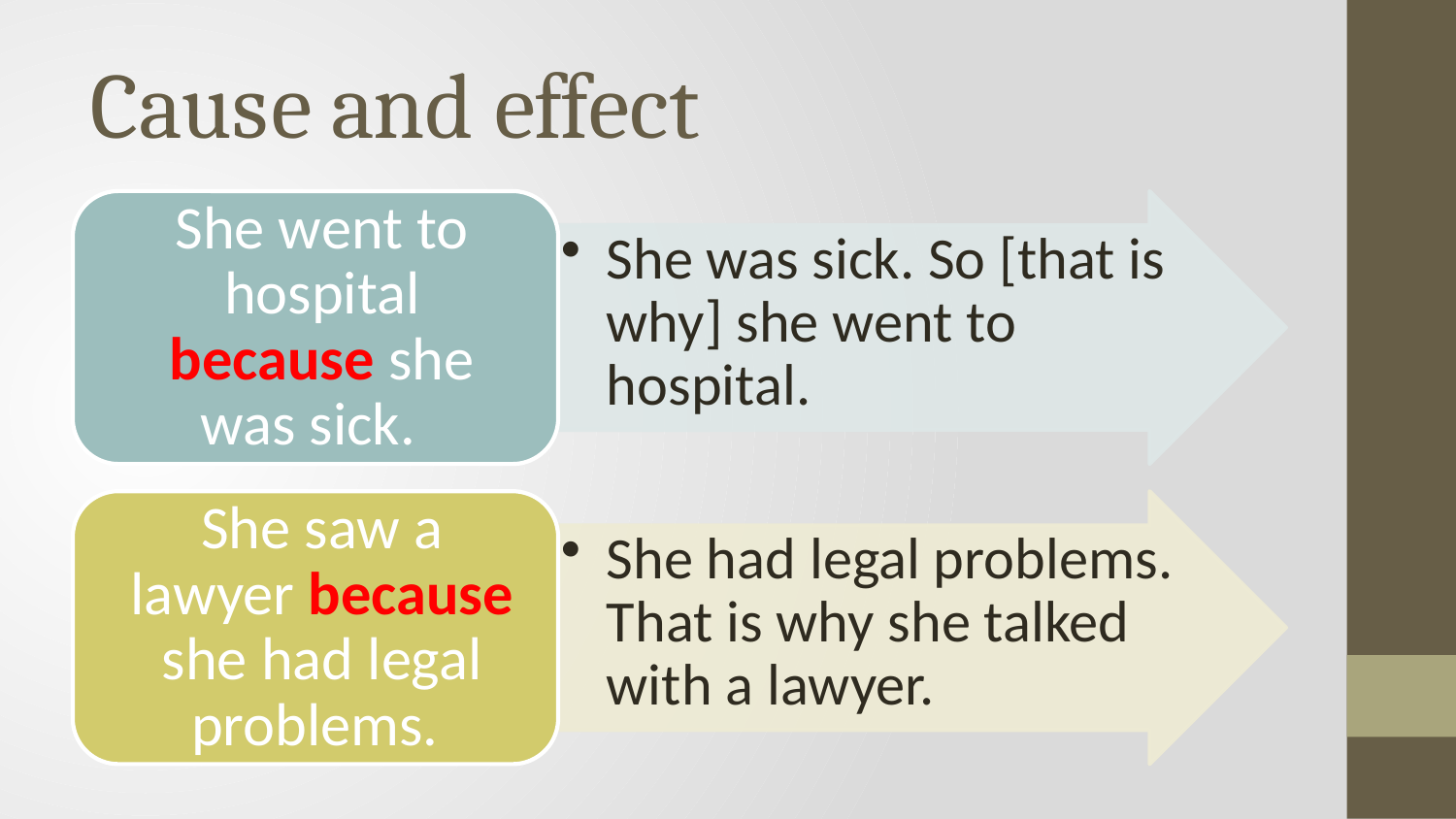

# Cause and effect
She was sick. So [that is why] she went to hospital.
She went to hospital because she was sick.
She had legal problems. That is why she talked with a lawyer.
She saw a lawyer because she had legal problems.